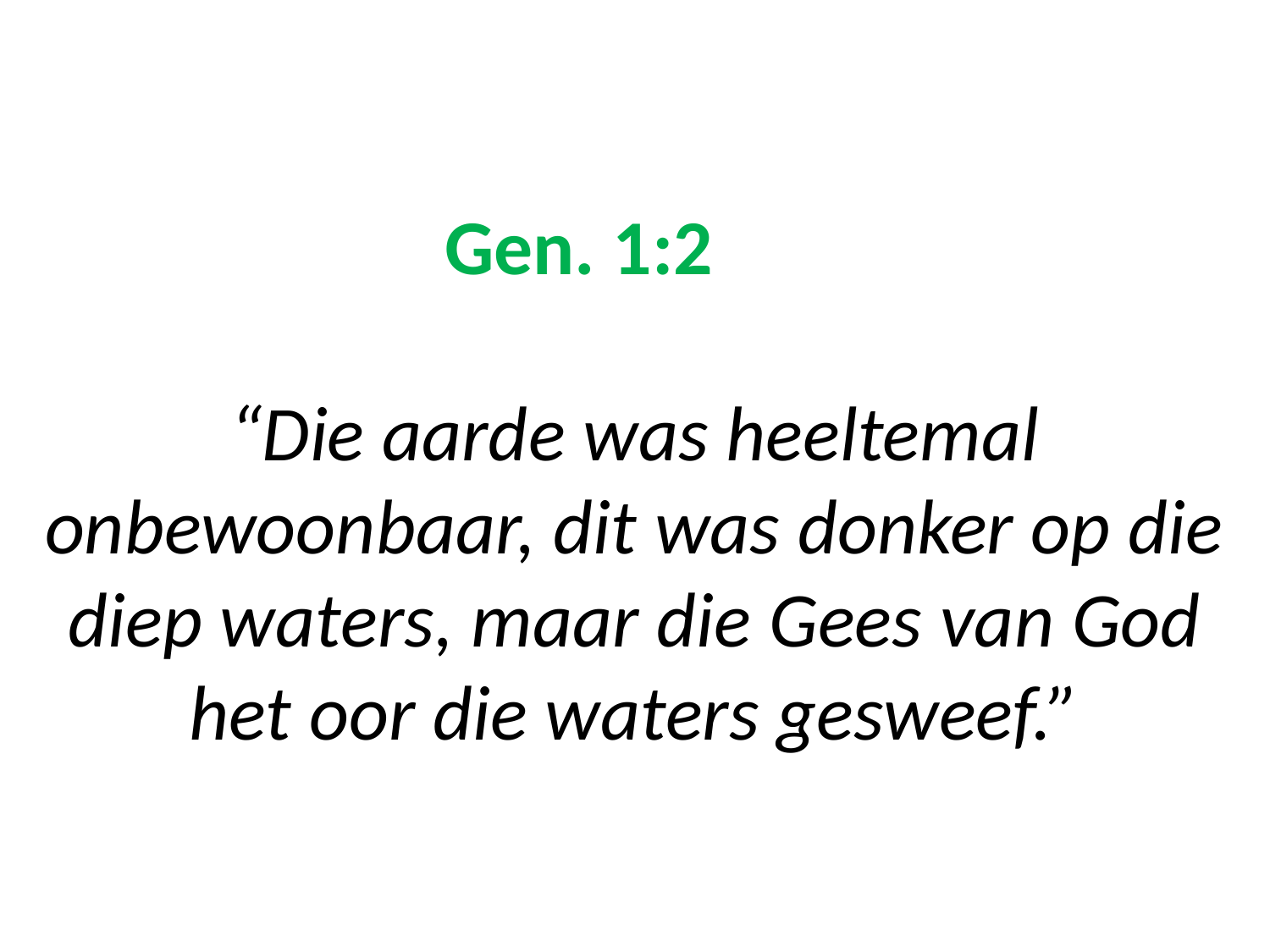

# Gen. 1:2 “Die aarde was heeltemal onbewoonbaar, dit was donker op die diep waters, maar die Gees van God het oor die waters gesweef.”